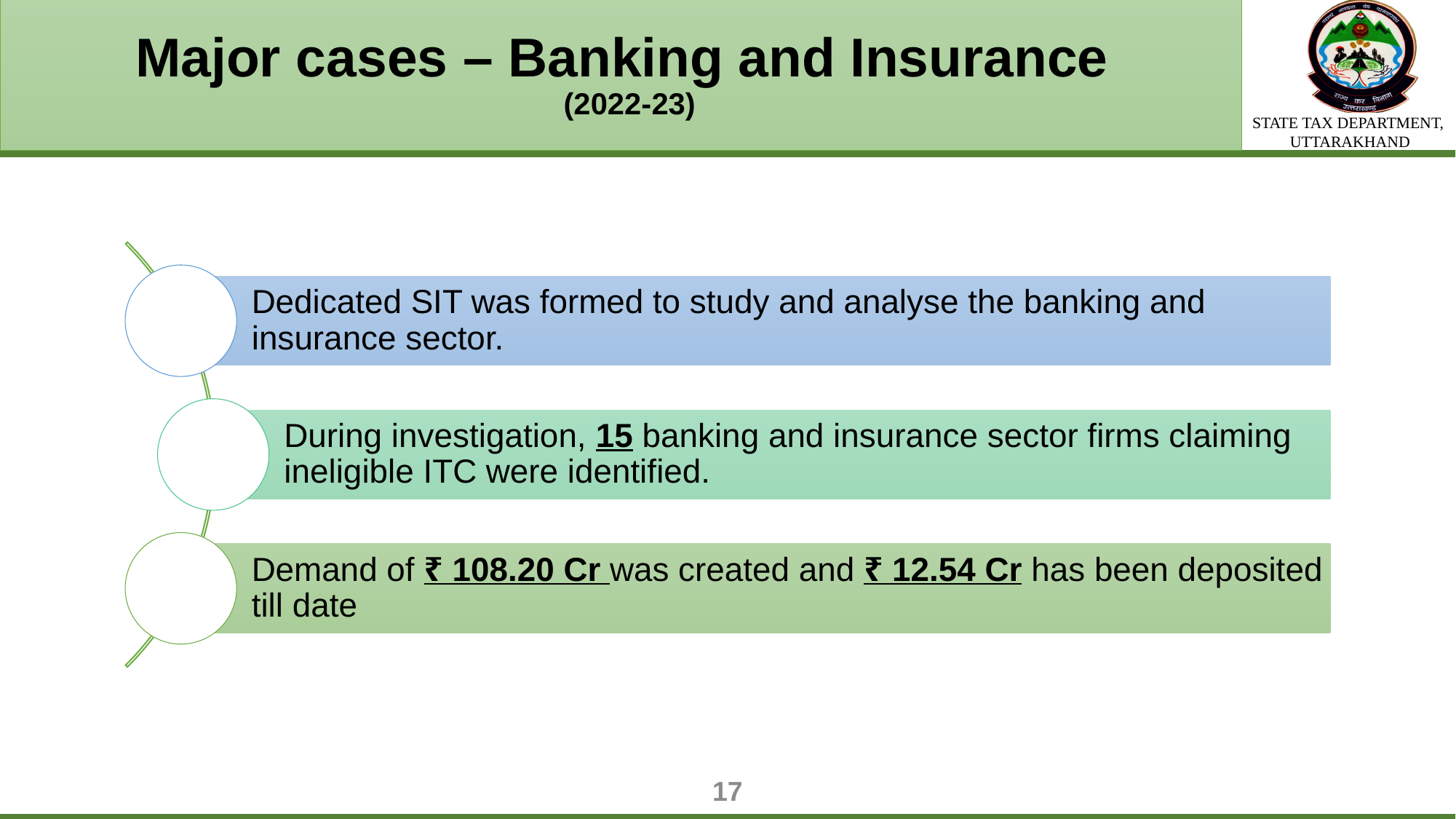

# Major cases – Banking and Insurance (2022-23)
Dedicated SIT was formed to study and analyse the banking and insurance sector.
During investigation, 15 banking and insurance sector firms claiming ineligible ITC were identified.
Demand of ₹ 108.20 Cr was created and ₹ 12.54 Cr has been deposited till date
17
17